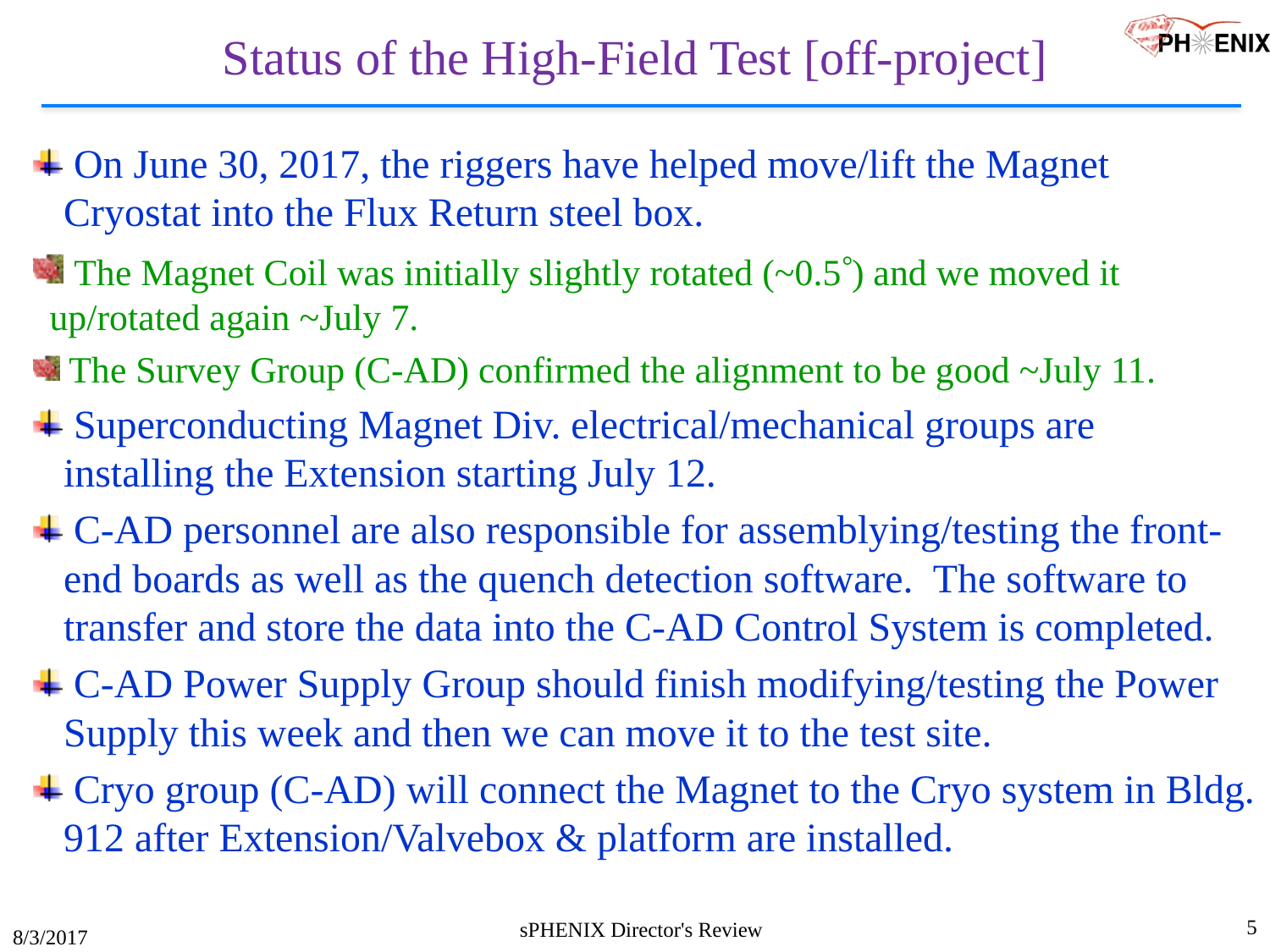

# Status of the High-Field Test [off-project]
 On June 30, 2017, the riggers have helped move/lift the Magnet Cryostat into the Flux Return steel box.
 The Magnet Coil was initially slightly rotated (~0.5°) and we moved it up/rotated again ~July 7.
 The Survey Group (C-AD) confirmed the alignment to be good ~July 11.
 Superconducting Magnet Div. electrical/mechanical groups are installing the Extension starting July 12.
 C-AD personnel are also responsible for assemblying/testing the front-end boards as well as the quench detection software.  The software to  transfer and store the data into the C-AD Control System is completed.
 C-AD Power Supply Group should finish modifying/testing the Power Supply this week and then we can move it to the test site.
 Cryo group (C-AD) will connect the Magnet to the Cryo system in Bldg. 912 after Extension/Valvebox & platform are installed.
5
sPHENIX Director's Review
8/3/2017